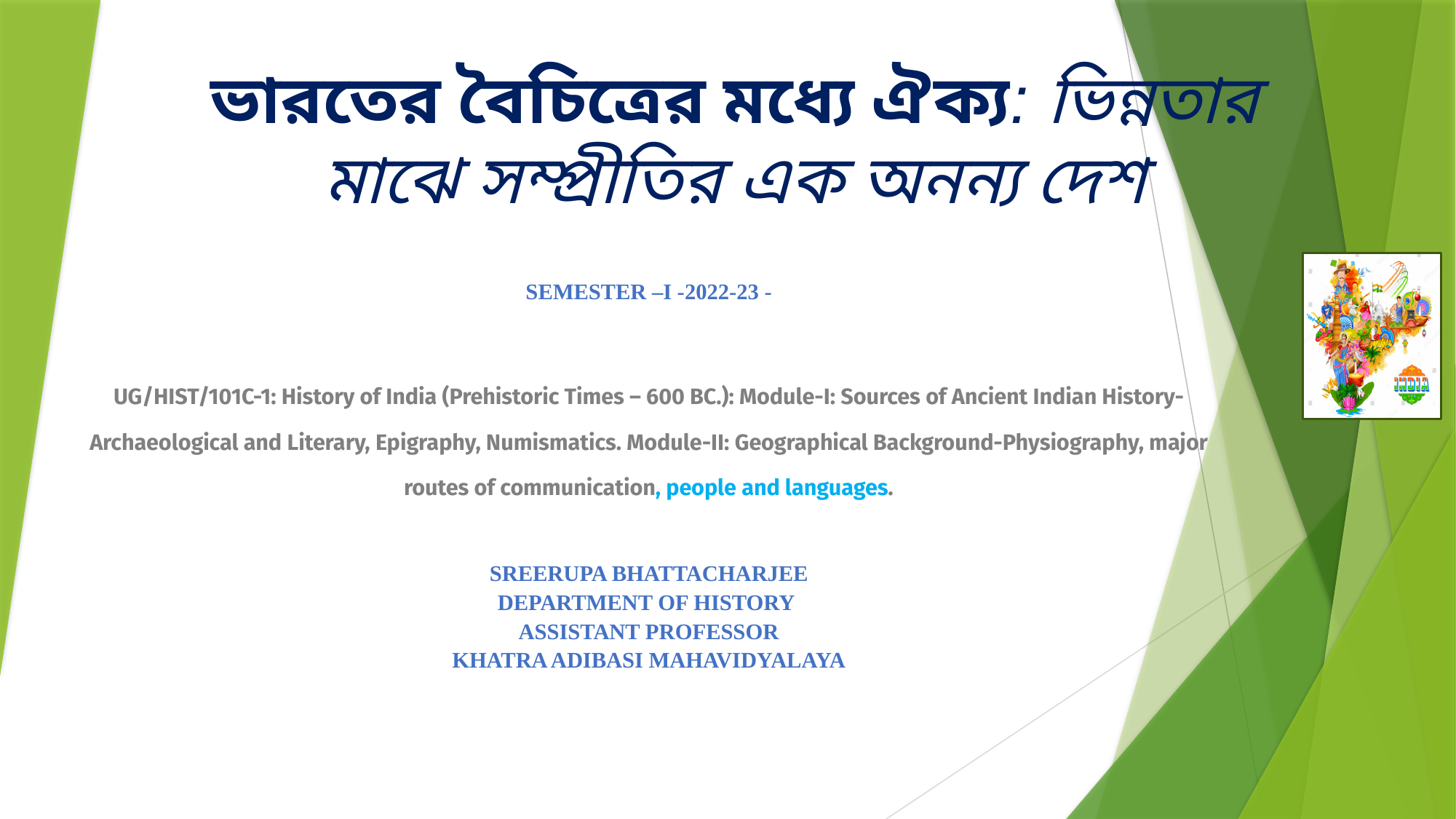

# ভারতের বৈচিত্রের মধ্যে ঐক্য: ভিন্নতার মাঝে সম্প্রীতির এক অনন্য দেশ

SEMESTER –I -2022-23 -

UG/HIST/101C-1: History of India (Prehistoric Times – 600 BC.): Module-I: Sources of Ancient Indian History- Archaeological and Literary, Epigraphy, Numismatics. Module-II: Geographical Background-Physiography, major routes of communication, people and languages.

SREERUPA BHATTACHARJEE
DEPARTMENT OF HISTORY
ASSISTANT PROFESSOR
KHATRA ADIBASI MAHAVIDYALAYA

.